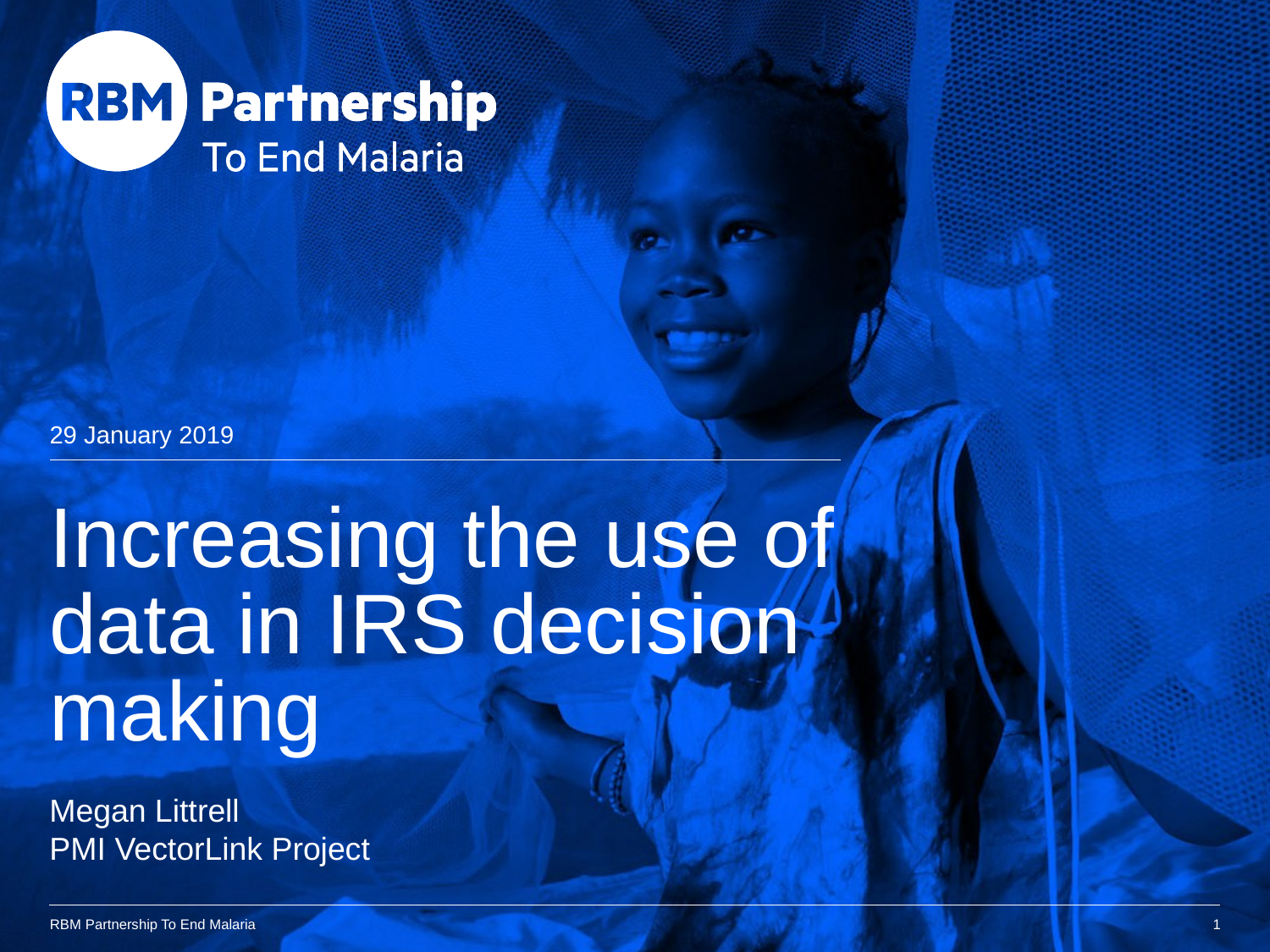

29 January 2019
# Increasing the use of data in IRS decision making
Megan Littrell
PMI VectorLink Project
1